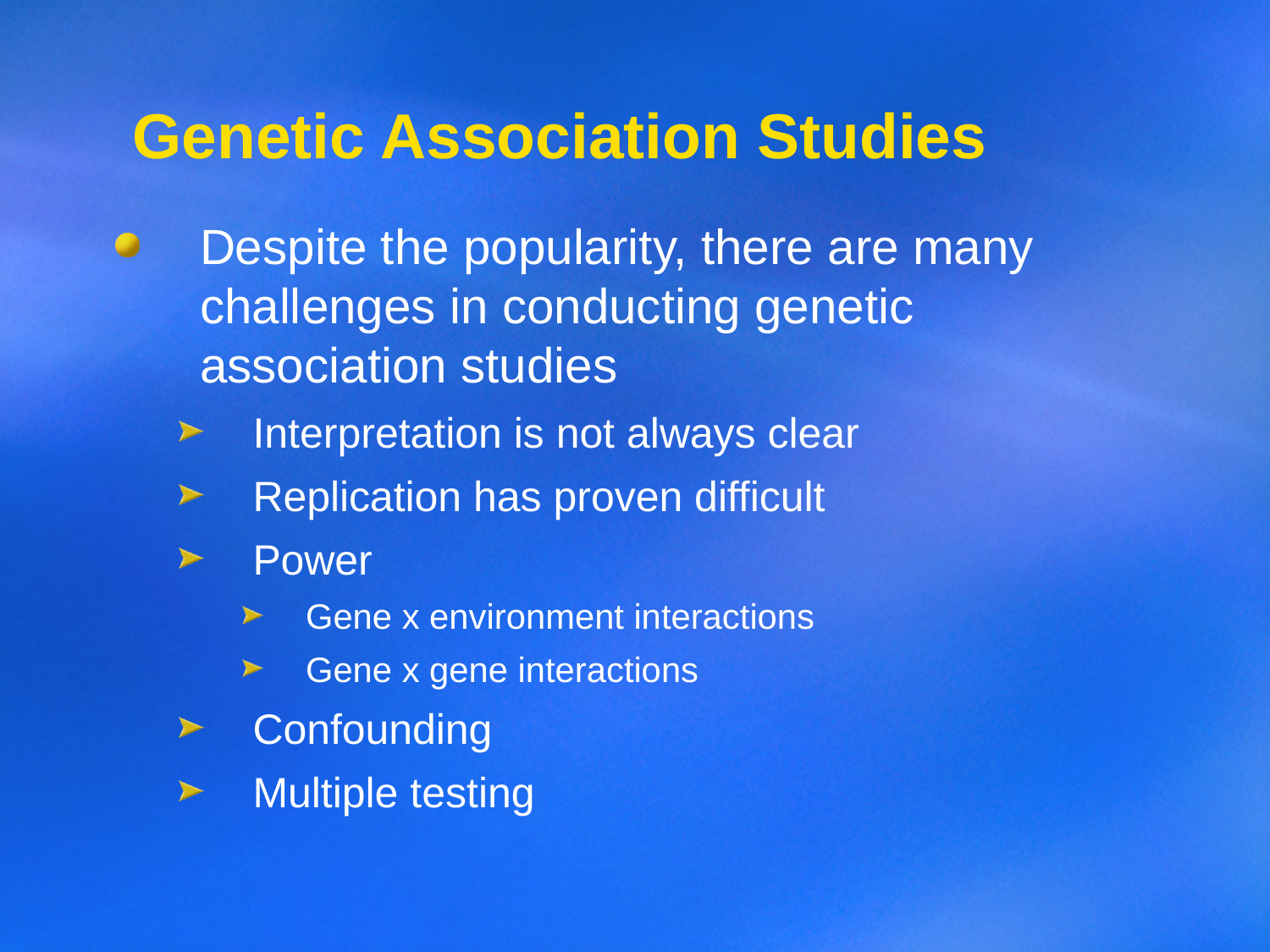

# Genetic Association Studies
Despite the popularity, there are many challenges in conducting genetic association studies
Interpretation is not always clear
Replication has proven difficult
Power
Gene x environment interactions
Gene x gene interactions
Confounding
Multiple testing